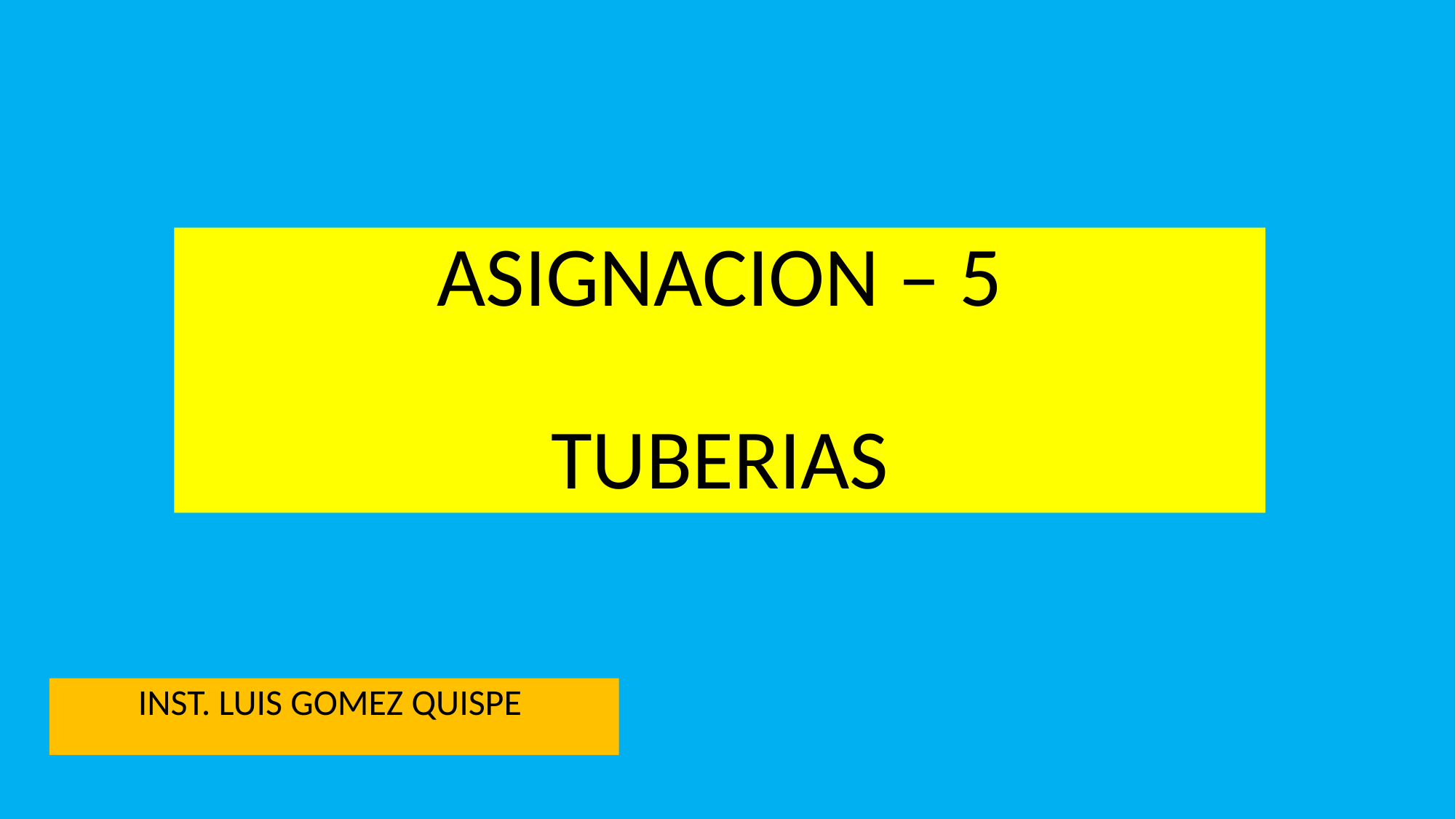

# ASIGNACION – 5 TUBERIAS
INST. LUIS GOMEZ QUISPE